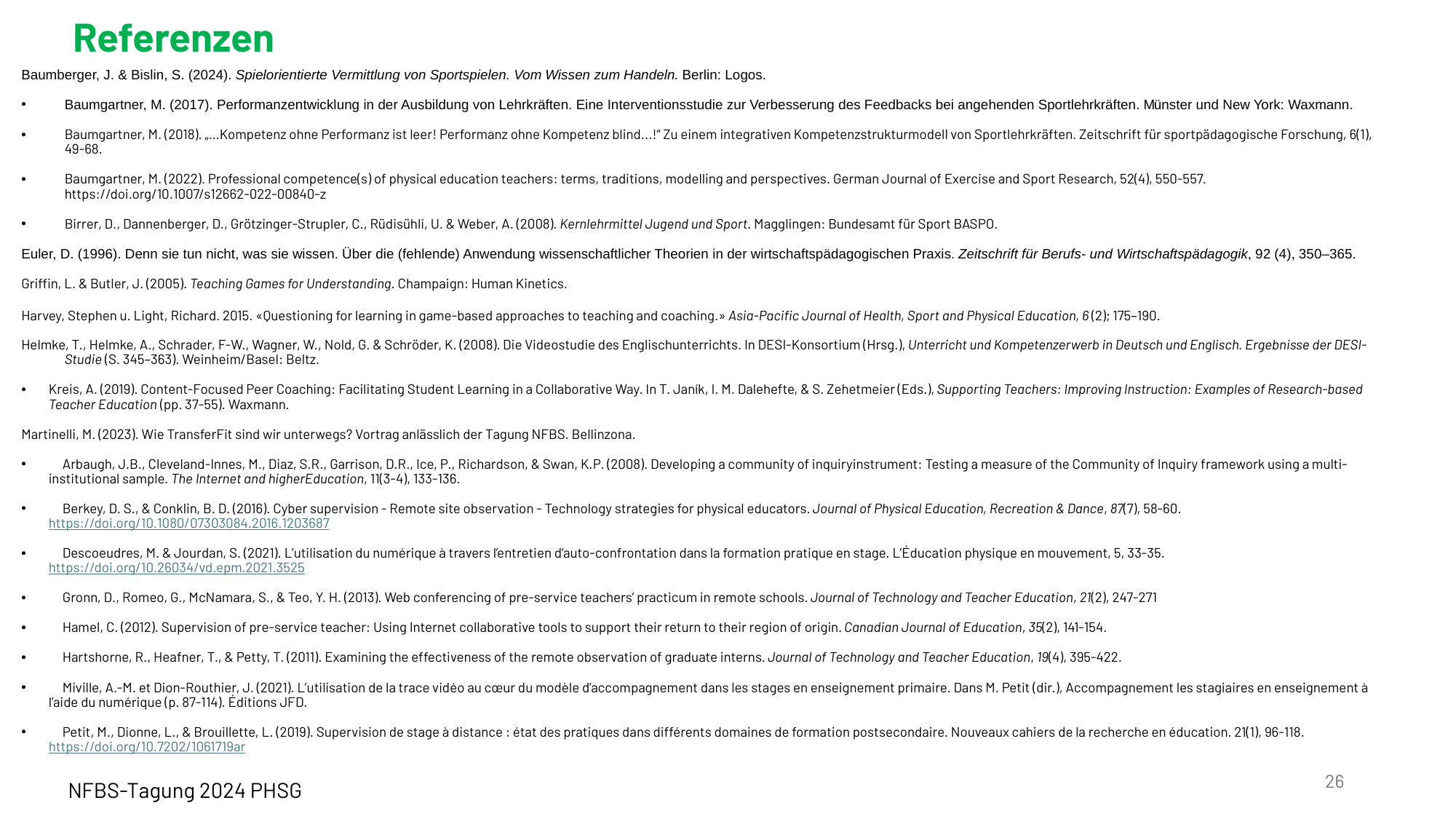

# Referenzen
Baumberger, J. & Bislin, S. (2024). Spielorientierte Vermittlung von Sportspielen. Vom Wissen zum Handeln. Berlin: Logos.
Baumgartner, M. (2017). Performanzentwicklung in der Ausbildung von Lehrkräften. Eine Interventionsstudie zur Verbesserung des Feedbacks bei angehenden Sportlehrkräften. Münster und New York: Waxmann.
Baumgartner, M. (2018). „…Kompetenz ohne Performanz ist leer! Performanz ohne Kompetenz blind...!“ Zu einem integrativen Kompetenzstrukturmodell von Sportlehrkräften. Zeitschrift für sportpädagogische Forschung, 6(1), 49-68.
Baumgartner, M. (2022). Professional competence(s) of physical education teachers: terms, traditions, modelling and perspectives. German Journal of Exercise and Sport Research, 52(4), 550-557. https://doi.org/10.1007/s12662-022-00840-z
Birrer, D., Dannenberger, D., Grötzinger-Strupler, C., Rüdisühli, U. & Weber, A. (2008). Kernlehrmittel Jugend und Sport. Magglingen: Bundesamt für Sport BASPO.
Euler, D. (1996). Denn sie tun nicht, was sie wissen. Über die (fehlende) Anwendung wissenschaftlicher Theorien in der wirtschaftspädagogischen Praxis. Zeitschrift für Berufs- und Wirtschaftspädagogik, 92 (4), 350–365.
Griffin, L. & Butler, J. (2005). Teaching Games for Understanding. Champaign: Human Kinetics.
Harvey, Stephen u. Light, Richard. 2015. «Questioning for learning in game-based approaches to teaching and coaching.» Asia-Pacific Journal of Health, Sport and Physical Education, 6 (2); 175–190.
Helmke, T., Helmke, A., Schrader, F-W., Wagner, W., Nold, G. & Schröder, K. (2008). Die Videostudie des Englischunterrichts. In DESI-Konsortium (Hrsg.), Unterricht und Kompetenzerwerb in Deutsch und Englisch. Ergebnisse der DESI-Studie (S. 345–363). Weinheim/Basel: Beltz.
Kreis, A. (2019). Content-Focused Peer Coaching: Facilitating Student Learning in a Collaborative Way. In T. Janík, I. M. Dalehefte, & S. Zehetmeier (Eds.), Supporting Teachers: Improving Instruction: Examples of Research-based Teacher Education (pp. 37-55). Waxmann.
Martinelli, M. (2023). Wie TransferFit sind wir unterwegs? Vortrag anlässlich der Tagung NFBS. Bellinzona.
 Arbaugh, J.B., Cleveland-Innes, M., Diaz, S.R., Garrison, D.R., Ice, P., Richardson, & Swan, K.P. (2008). Developing a community of inquiryinstrument: Testing a measure of the Community of Inquiry framework using a multi-institutional sample. The Internet and higherEducation, 11(3-4), 133-136.
 Berkey, D. S., & Conklin, B. D. (2016). Cyber supervision - Remote site observation - Technology strategies for physical educators. Journal of Physical Education, Recreation & Dance, 87(7), 58-60. https://doi.org/10.1080/07303084.2016.1203687
 Descoeudres, M. & Jourdan, S. (2021). L’utilisation du numérique à travers l’entretien d’auto-confrontation dans la formation pratique en stage. L’Éducation physique en mouvement, 5, 33-35. https://doi.org/10.26034/vd.epm.2021.3525
 Gronn, D., Romeo, G., McNamara, S., & Teo, Y. H. (2013). Web conferencing of pre-service teachers’ practicum in remote schools. Journal of Technology and Teacher Education, 21(2), 247-271
 Hamel, C. (2012). Supervision of pre-service teacher: Using Internet collaborative tools to support their return to their region of origin. Canadian Journal of Education, 35(2), 141-154.
 Hartshorne, R., Heafner, T., & Petty, T. (2011). Examining the effectiveness of the remote observation of graduate interns. Journal of Technology and Teacher Education, 19(4), 395-422.
 Miville, A.-M. et Dion-Routhier, J. (2021). L’utilisation de la trace vidéo au cœur du modèle d’accompagnement dans les stages en enseignement primaire. Dans M. Petit (dir.), Accompagnement les stagiaires en enseignement à l’aide du numérique (p. 87-114). Éditions JFD.
 Petit, M., Dionne, L., & Brouillette, L. (2019). Supervision de stage à distance : état des pratiques dans différents domaines de formation postsecondaire. Nouveaux cahiers de la recherche en éducation. 21(1), 96-118. https://doi.org/10.7202/1061719ar

26
NFBS-Tagung 2024 PHSG